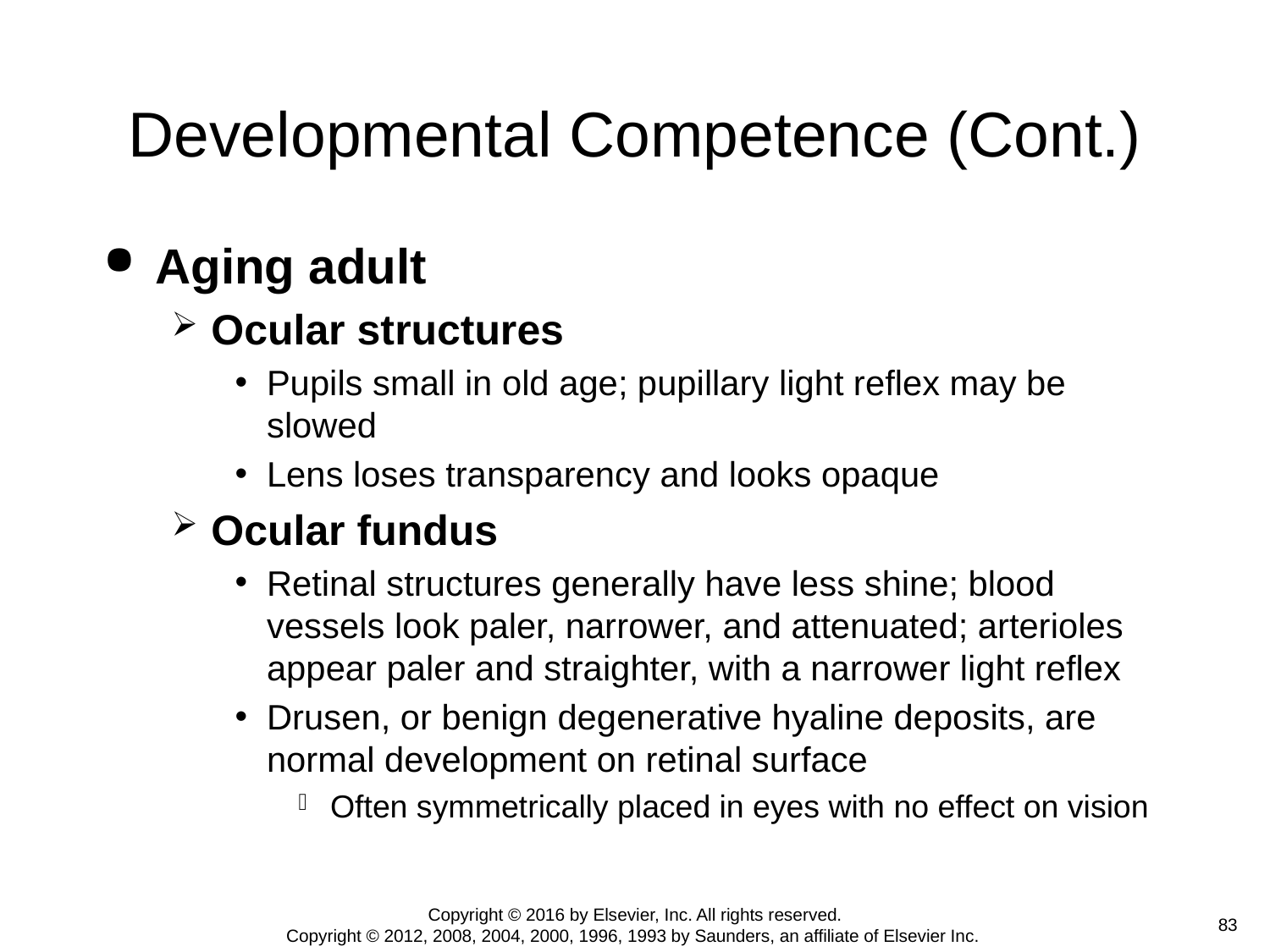

# Developmental Competence (Cont.)
Aging adult
Ocular structures
Pupils small in old age; pupillary light reflex may be slowed
Lens loses transparency and looks opaque
Ocular fundus
Retinal structures generally have less shine; blood vessels look paler, narrower, and attenuated; arterioles appear paler and straighter, with a narrower light reflex
Drusen, or benign degenerative hyaline deposits, are normal development on retinal surface
Often symmetrically placed in eyes with no effect on vision

Copyright © 2016 by Elsevier, Inc. All rights reserved.
Copyright © 2012, 2008, 2004, 2000, 1996, 1993 by Saunders, an affiliate of Elsevier Inc.
 83